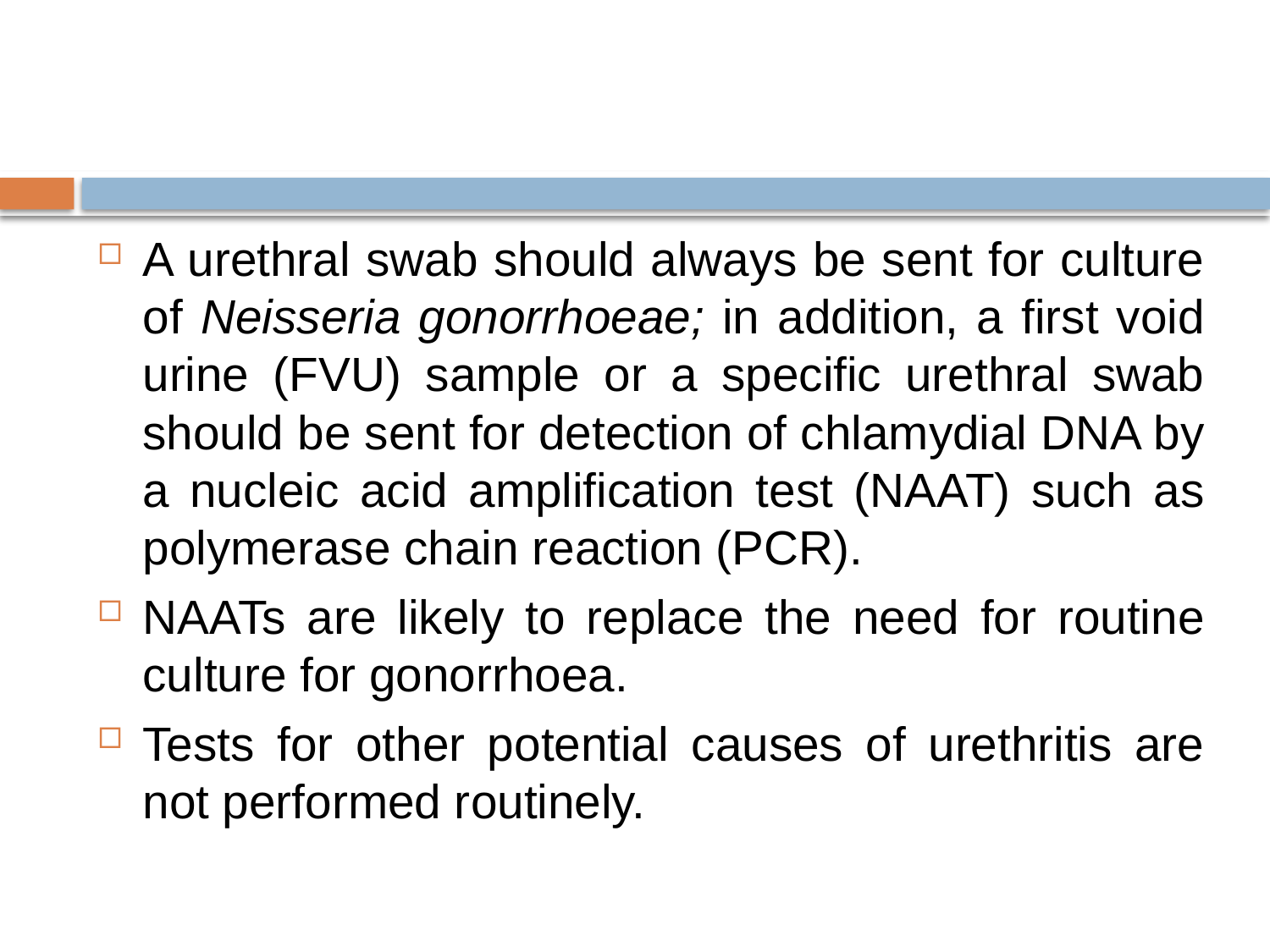

#
A urethral swab should always be sent for culture of Neisseria gonorrhoeae; in addition, a first void urine (FVU) sample or a specific urethral swab should be sent for detection of chlamydial DNA by a nucleic acid amplification test (NAAT) such as polymerase chain reaction (PCR).
NAATs are likely to replace the need for routine culture for gonorrhoea.
Tests for other potential causes of urethritis are not performed routinely.